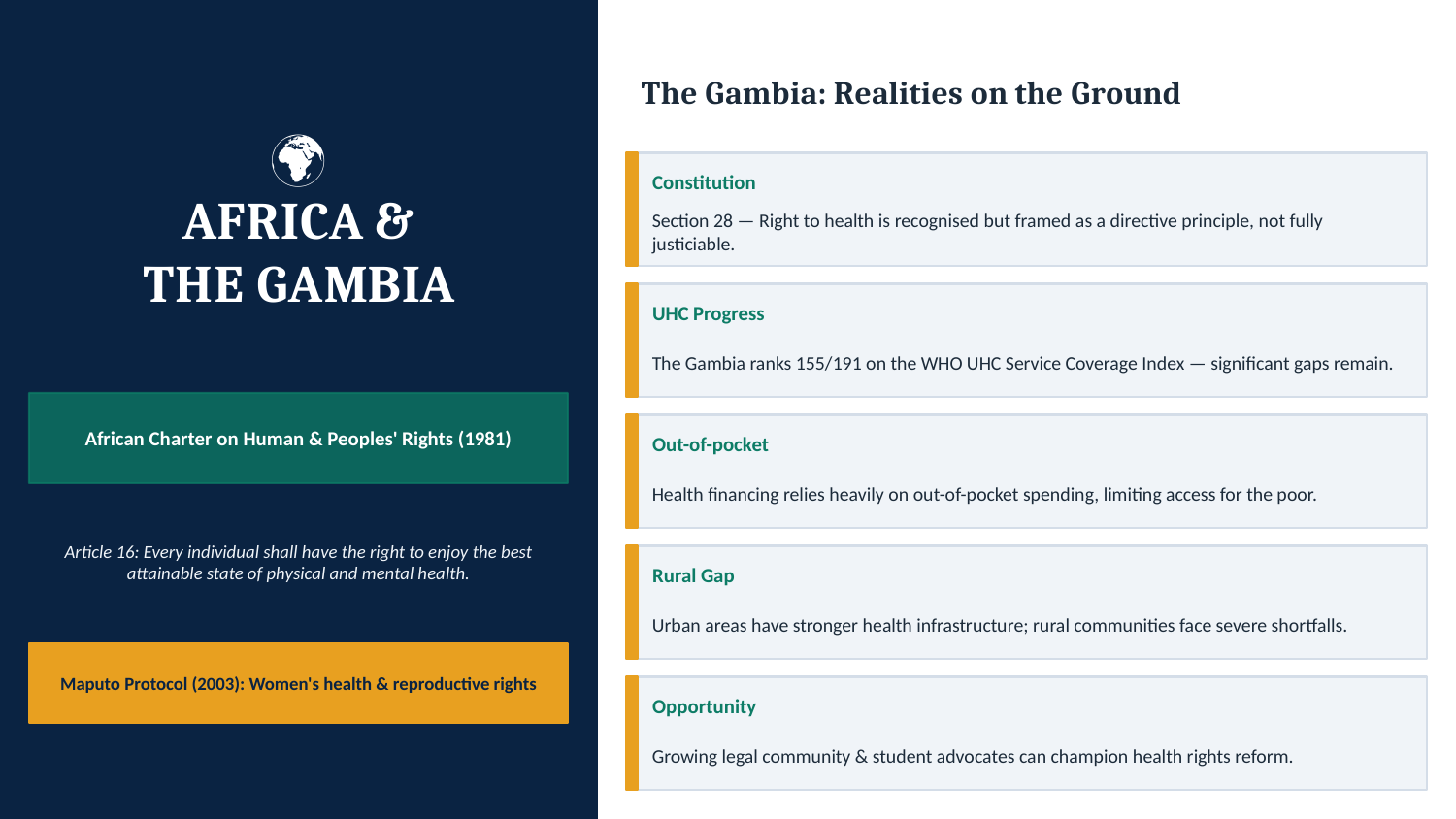

The Gambia: Realities on the Ground
🌍
AFRICA &
THE GAMBIA

Constitution
Section 28 — Right to health is recognised but framed as a directive principle, not fully justiciable.

UHC Progress
The Gambia ranks 155/191 on the WHO UHC Service Coverage Index — significant gaps remain.

African Charter on Human & Peoples' Rights (1981)

Out-of-pocket
Health financing relies heavily on out-of-pocket spending, limiting access for the poor.
Article 16: Every individual shall have the right to enjoy the best attainable state of physical and mental health.

Rural Gap
Urban areas have stronger health infrastructure; rural communities face severe shortfalls.

Maputo Protocol (2003): Women's health & reproductive rights

Opportunity
Growing legal community & student advocates can champion health rights reform.